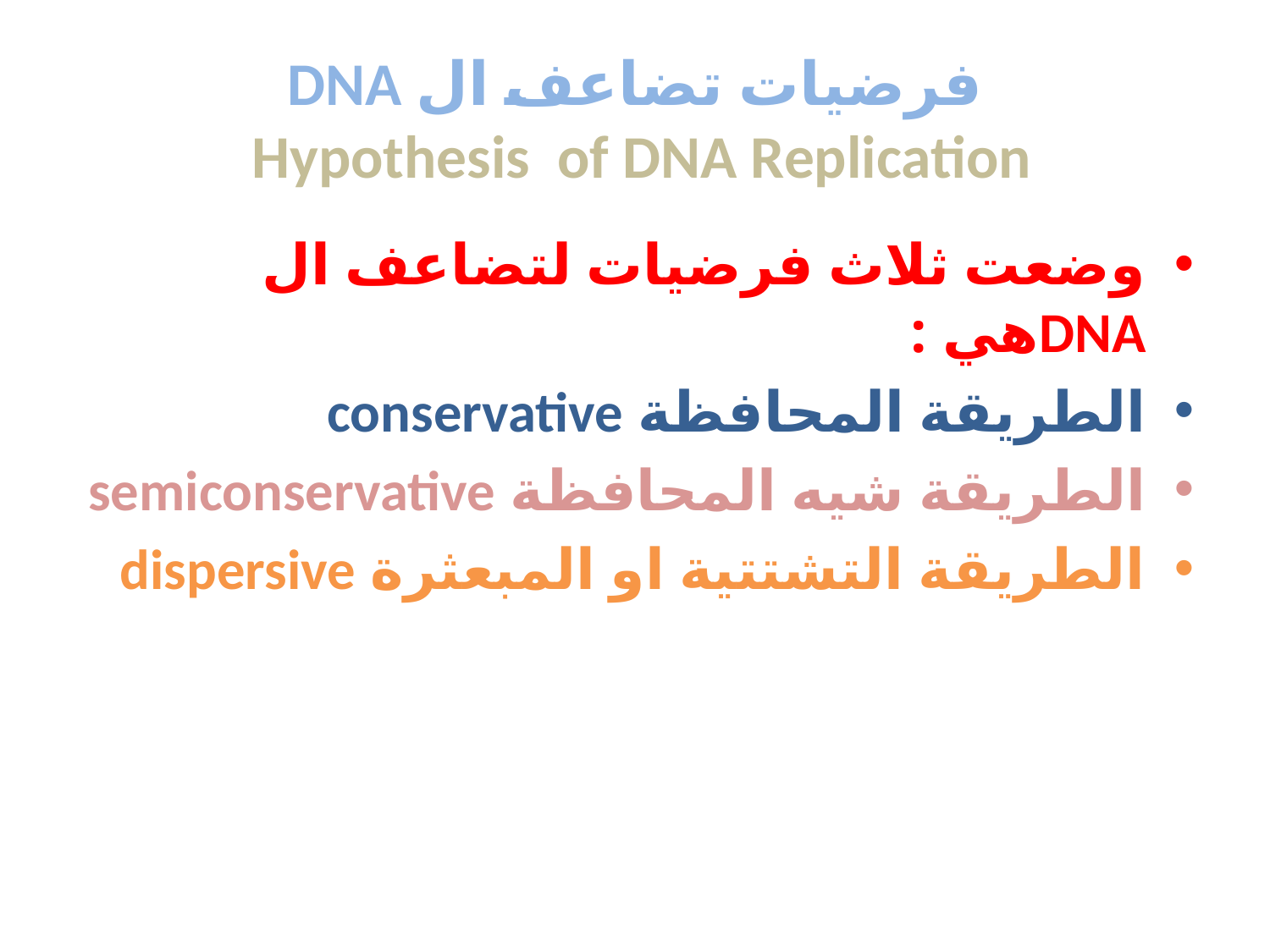

# فرضيات تضاعف الDNA Hypothesis  of DNA Replication
وضعت ثلاث فرضيات لتضاعف ال  DNAهي :
الطريقة المحافظة conservative
الطريقة شيه المحافظة semiconservative
الطريقة التشتتية او المبعثرة dispersive